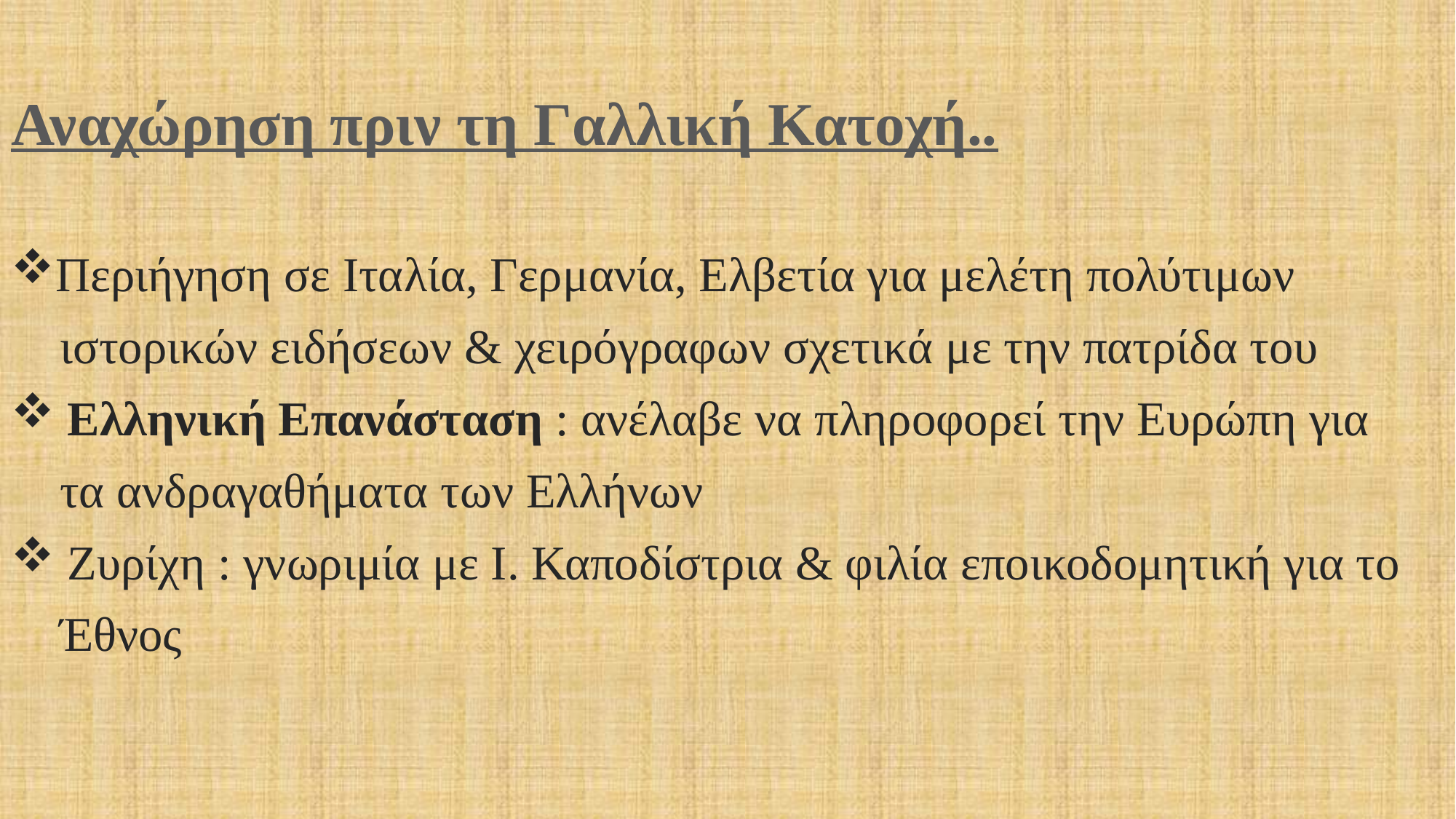

Αναχώρηση πριν τη Γαλλική Κατοχή..

Περιήγηση σε Ιταλία, Γερμανία, Ελβετία για μελέτη πολύτιμων
    ιστορικών ειδήσεων & χειρόγραφων σχετικά με την πατρίδα του
 Ελληνική Επανάσταση : ανέλαβε να πληροφορεί την Ευρώπη για
    τα ανδραγαθήματα των Ελλήνων
 Ζυρίχη : γνωριμία με Ι. Καποδίστρια & φιλία εποικοδομητική για το
    Έθνος

#